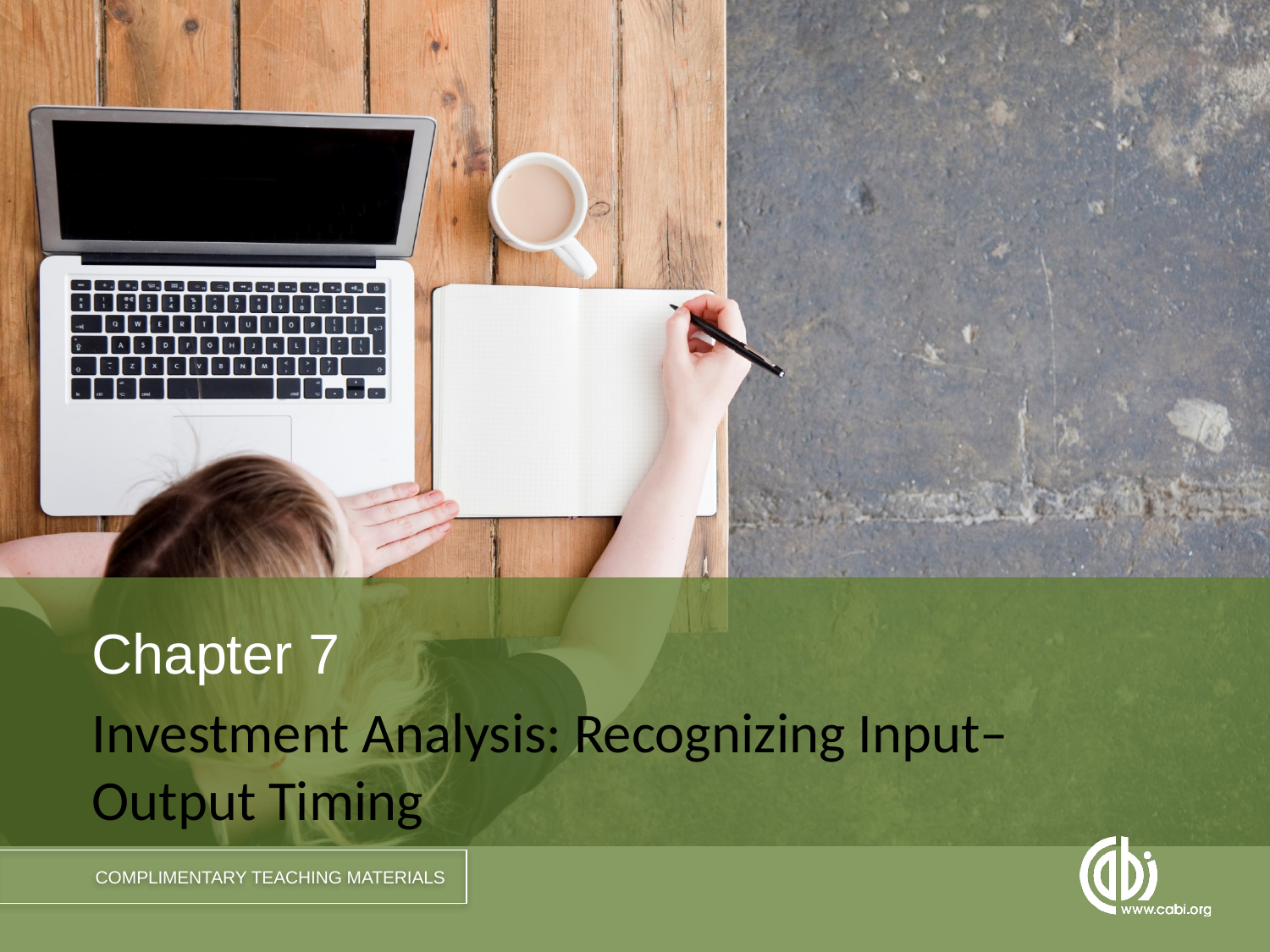

Chapter 7
Investment Analysis: Recognizing Input–Output Timing